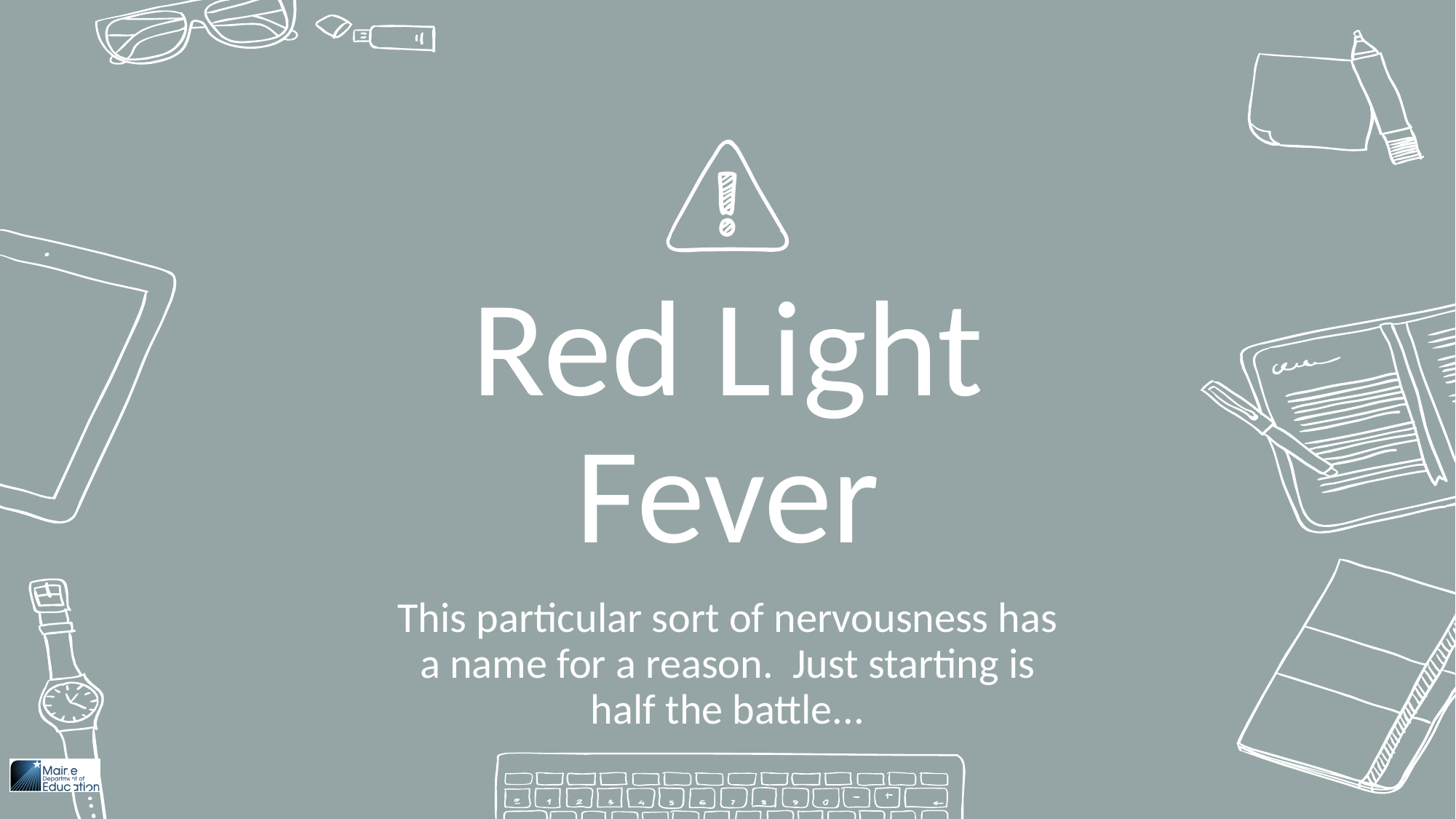

Red Light Fever
This particular sort of nervousness has a name for a reason.  Just starting is half the battle...